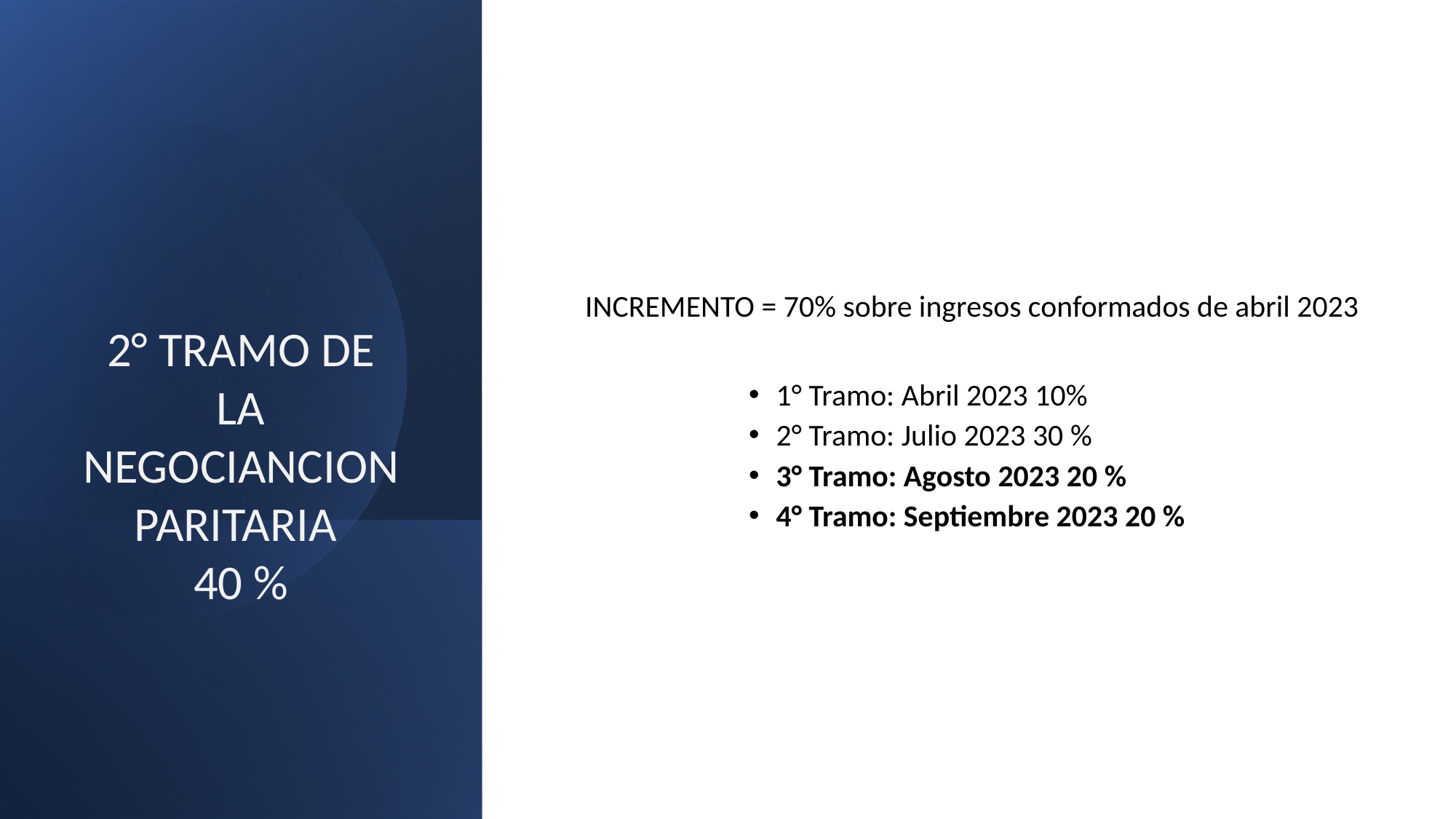

INCREMENTO = 70% sobre ingresos conformados de abril 2023

1° Tramo: Abril 2023 10%
2° Tramo: Julio 2023 30 %
3° Tramo: Agosto 2023 20 %
4° Tramo: Septiembre 2023 20 %

2° TRAMO DE LA NEGOCIANCION PARITARIA
 40 %